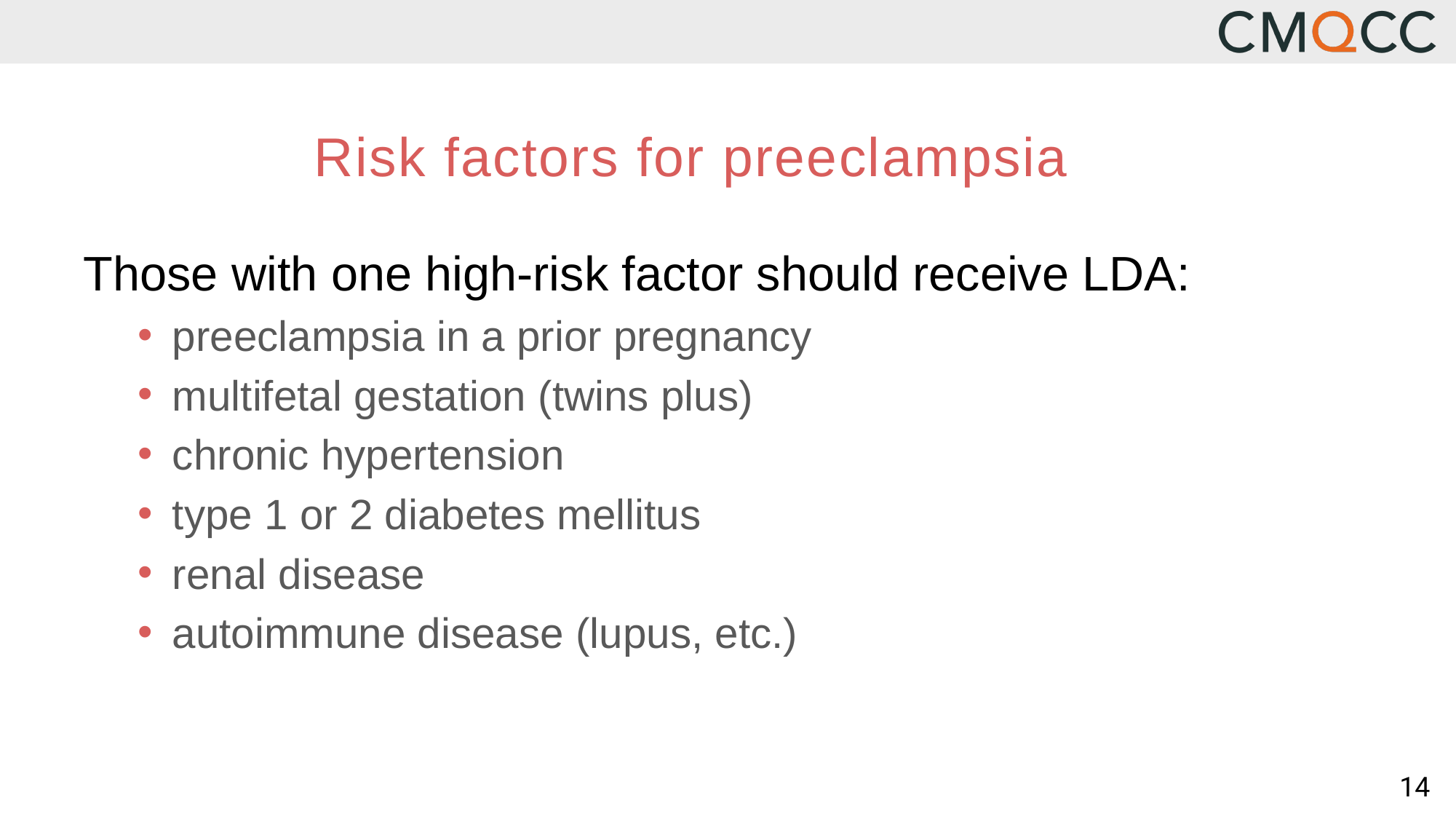

# Risk factors for preeclampsia
Those with one high-risk factor should receive LDA:
preeclampsia in a prior pregnancy
multifetal gestation (twins plus)
chronic hypertension
type 1 or 2 diabetes mellitus
renal disease
autoimmune disease (lupus, etc.)